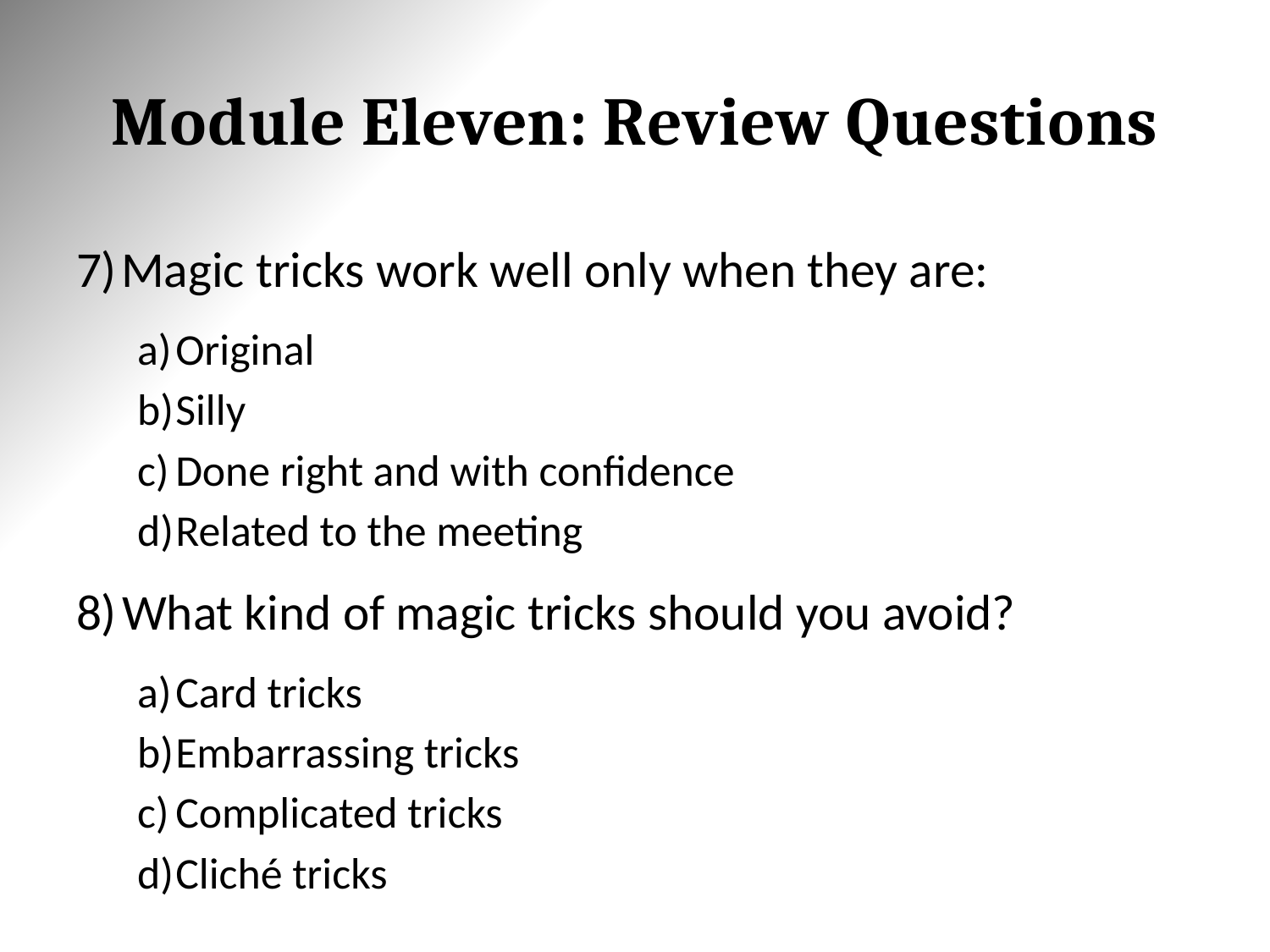

# Module Eleven: Review Questions
Magic tricks work well only when they are:
Original
Silly
Done right and with confidence
Related to the meeting
What kind of magic tricks should you avoid?
Card tricks
Embarrassing tricks
Complicated tricks
Cliché tricks